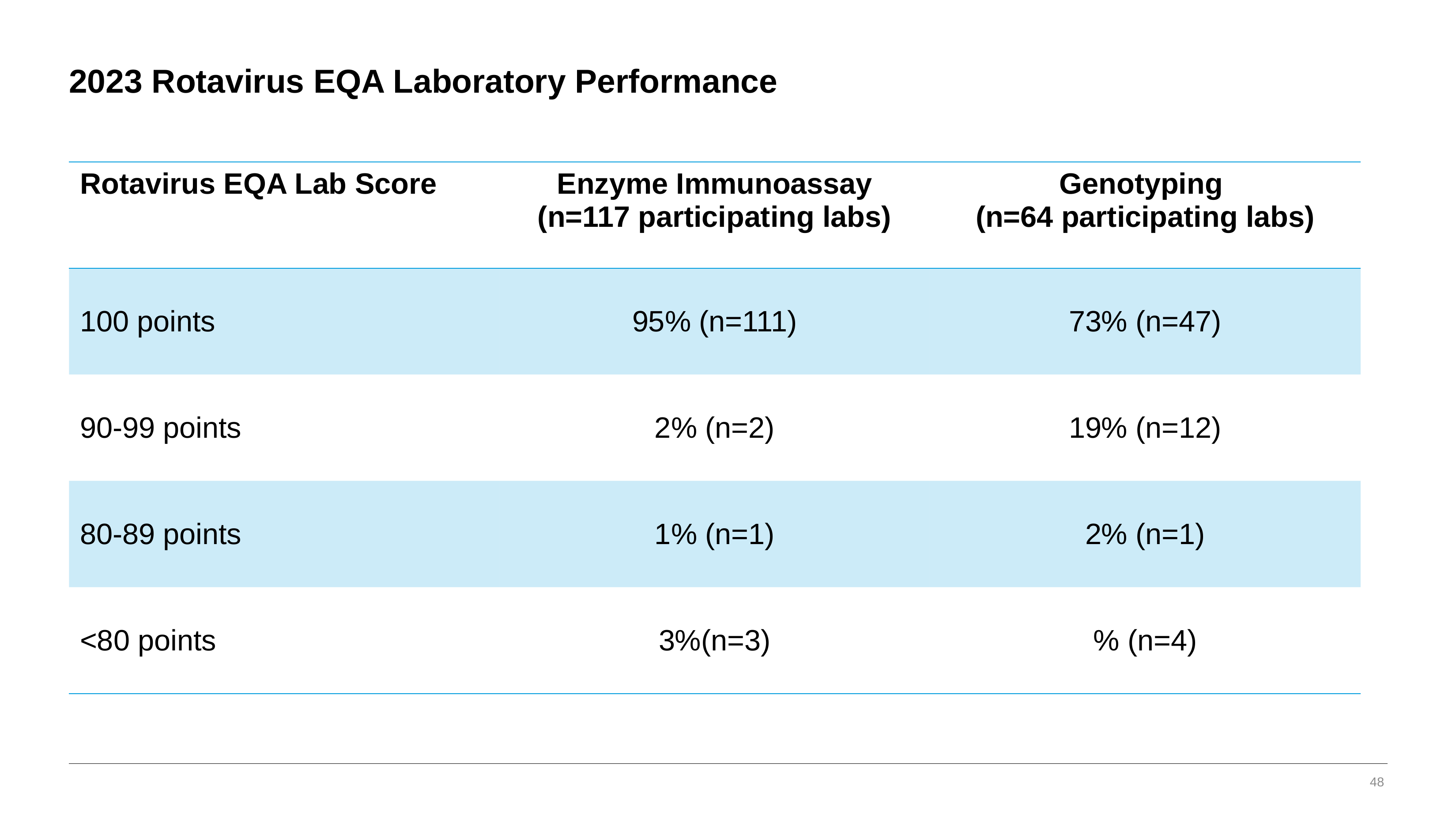

# 2023 Rotavirus EQA Laboratory Performance
| Rotavirus EQA Lab Score | Enzyme Immunoassay (n=117 participating labs) | Genotyping (n=64 participating labs) |
| --- | --- | --- |
| 100 points | 95% (n=111) | 73% (n=47) |
| 90-99 points | 2% (n=2) | 19% (n=12) |
| 80-89 points | 1% (n=1) | 2% (n=1) |
| <80 points | 3%(n=3) | % (n=4) |
48